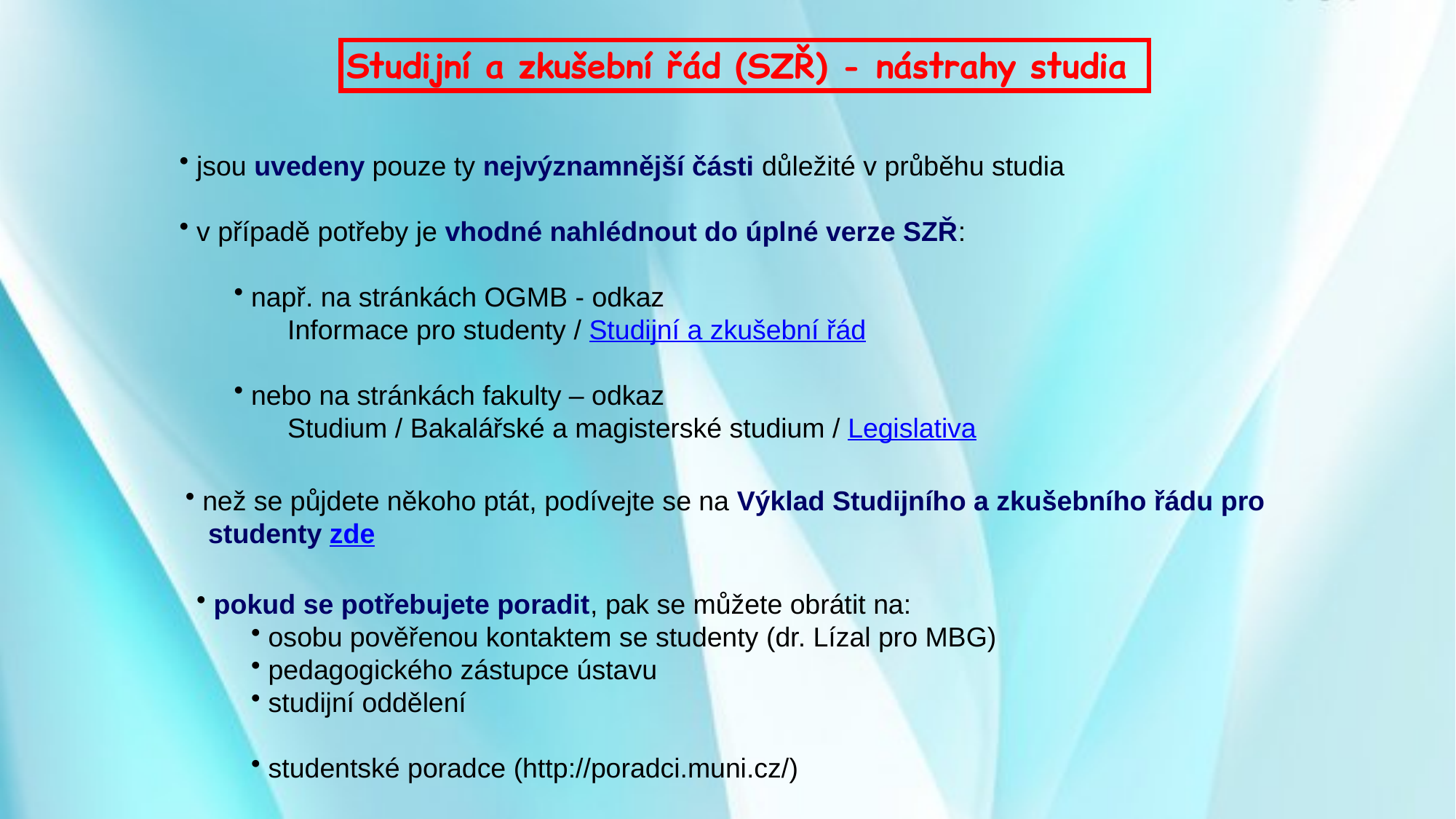

Studijní a zkušební řád (SZŘ) - nástrahy studia
 jsou uvedeny pouze ty nejvýznamnější části důležité v průběhu studia

 v případě potřeby je vhodné nahlédnout do úplné verze SZŘ:

 např. na stránkách OGMB - odkaz
       Informace pro studenty / Studijní a zkušební řád

 nebo na stránkách fakulty – odkaz
       Studium / Bakalářské a magisterské studium / Legislativa
 než se půjdete někoho ptát, podívejte se na Výklad Studijního a zkušebního řádu pro
   studenty zde
 pokud se potřebujete poradit, pak se můžete obrátit na:
 osobu pověřenou kontaktem se studenty (dr. Lízal pro MBG)
 pedagogického zástupce ústavu
 studijní oddělení

 studentské poradce (http://poradci.muni.cz/)